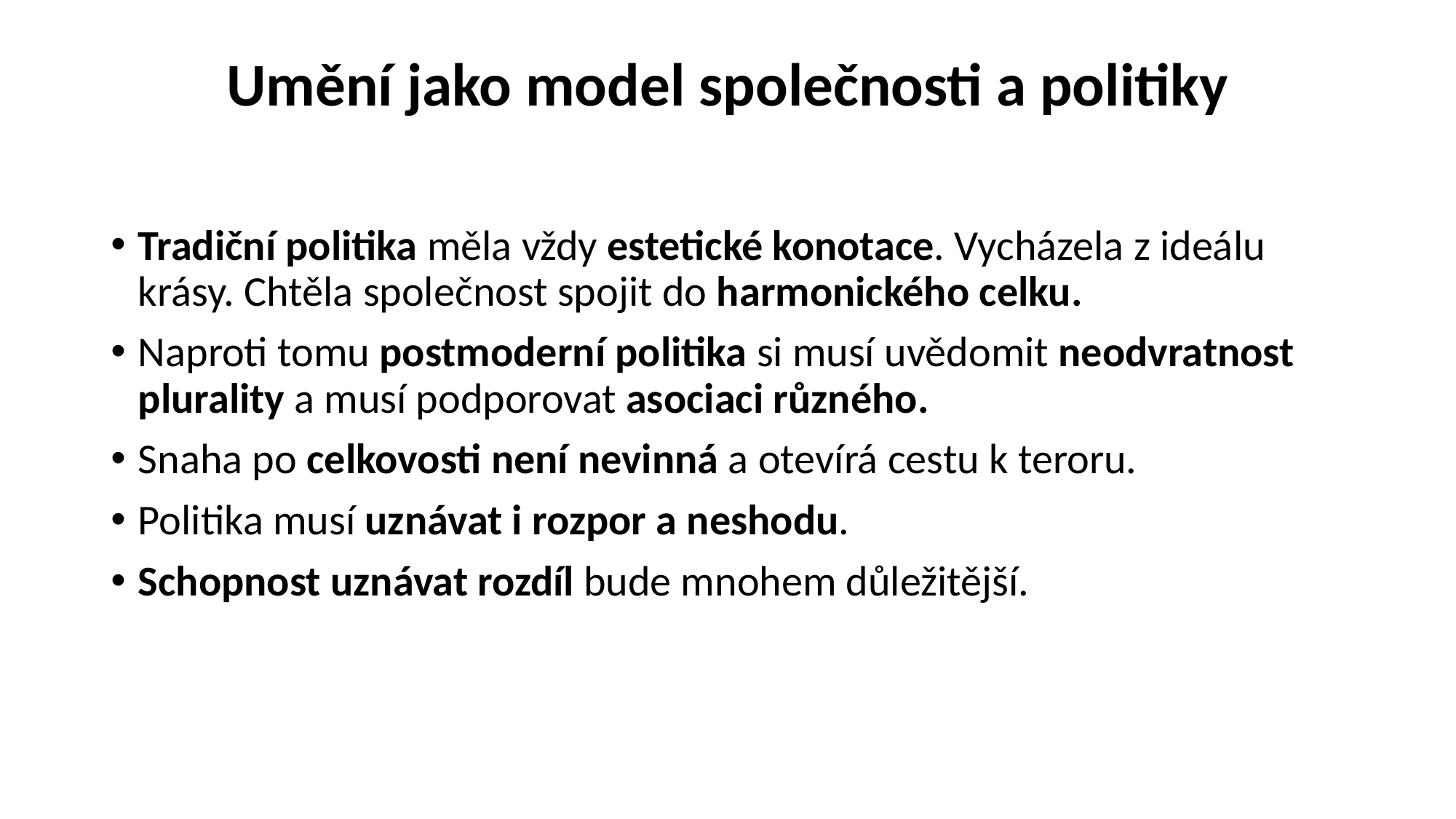

# Umění jako model společnosti a politiky
Tradiční politika měla vždy estetické konotace. Vycházela z ideálu krásy. Chtěla společnost spojit do harmonického celku.
Naproti tomu postmoderní politika si musí uvědomit neodvratnost plurality a musí podporovat asociaci různého.
Snaha po celkovosti není nevinná a otevírá cestu k teroru.
Politika musí uznávat i rozpor a neshodu.
Schopnost uznávat rozdíl bude mnohem důležitější.